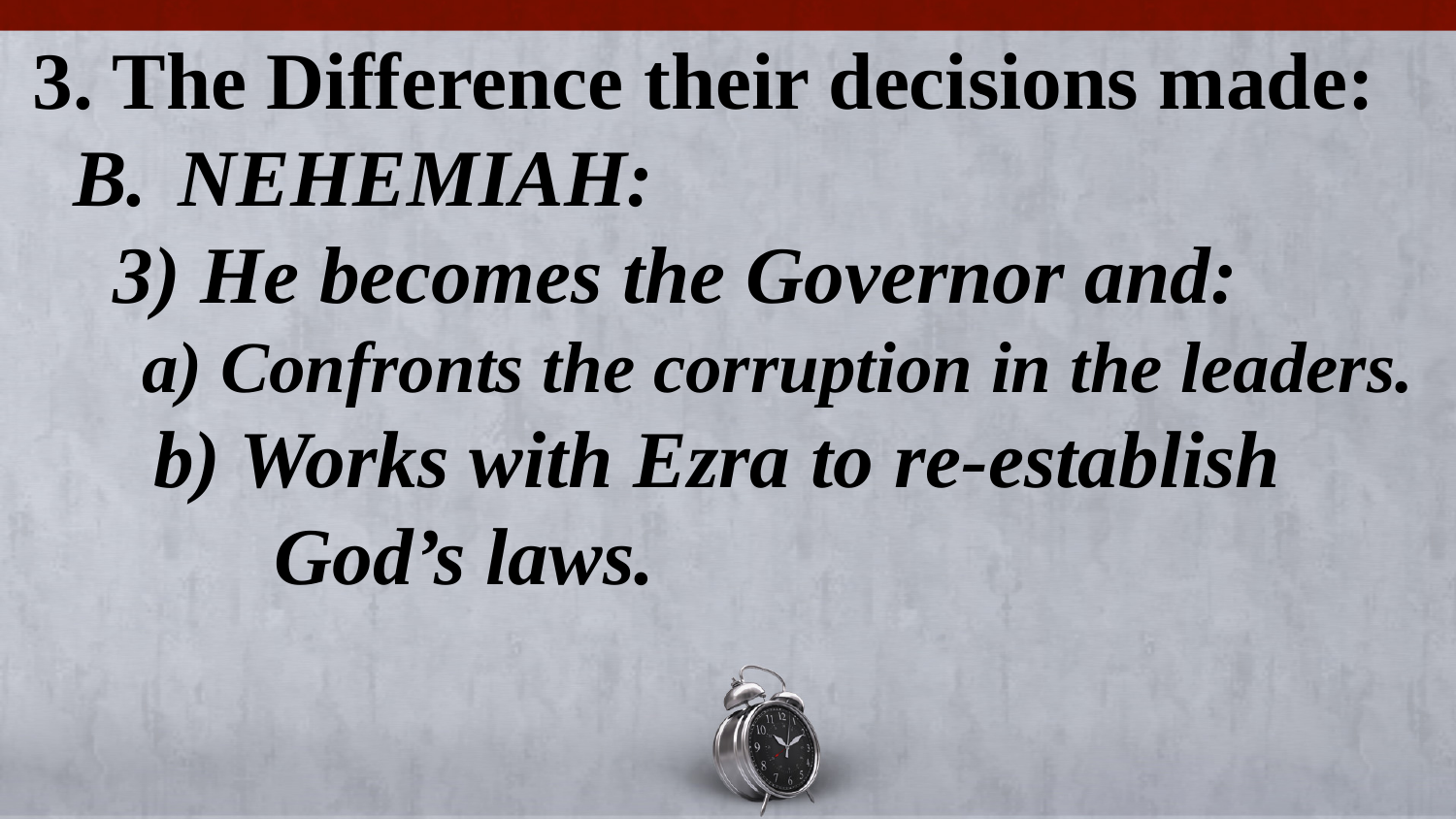

3. The Difference their decisions made:
  B.	NEHEMIAH:
    3) He becomes the Governor and:
      a) Confronts the corruption in the leaders.
      b) Works with Ezra to re-establish
            God’s laws.